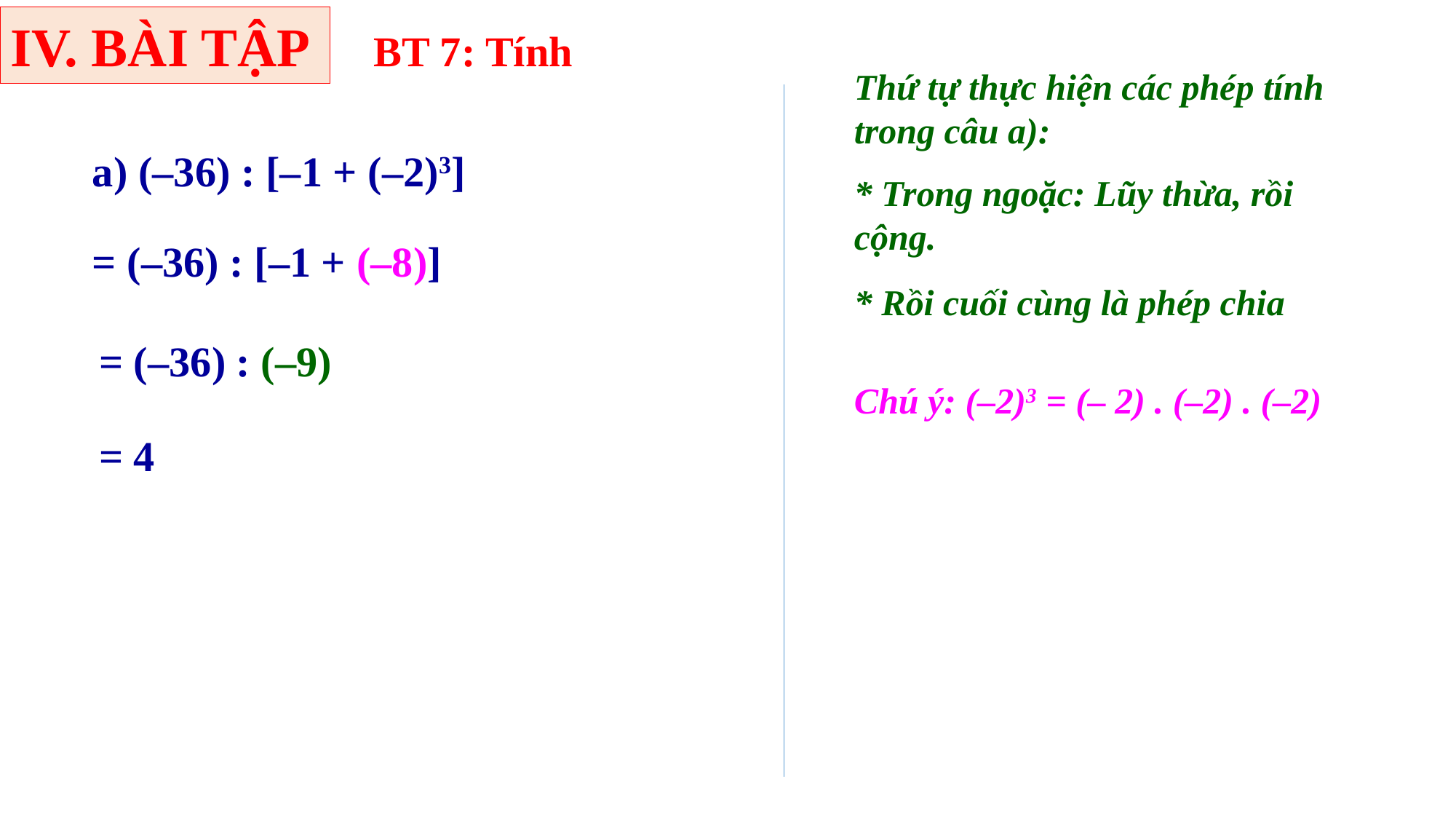

IV. BÀI TẬP
BT 7: Tính
Thứ tự thực hiện các phép tính trong câu a):
a) (–36) : [–1 + (–2)3]
* Trong ngoặc: Lũy thừa, rồi cộng.
= (–36) : [–1 + (–8)]
* Rồi cuối cùng là phép chia
= (–36) : (–9)
Chú ý: (–2)3 = (– 2) . (–2) . (–2)
= 4